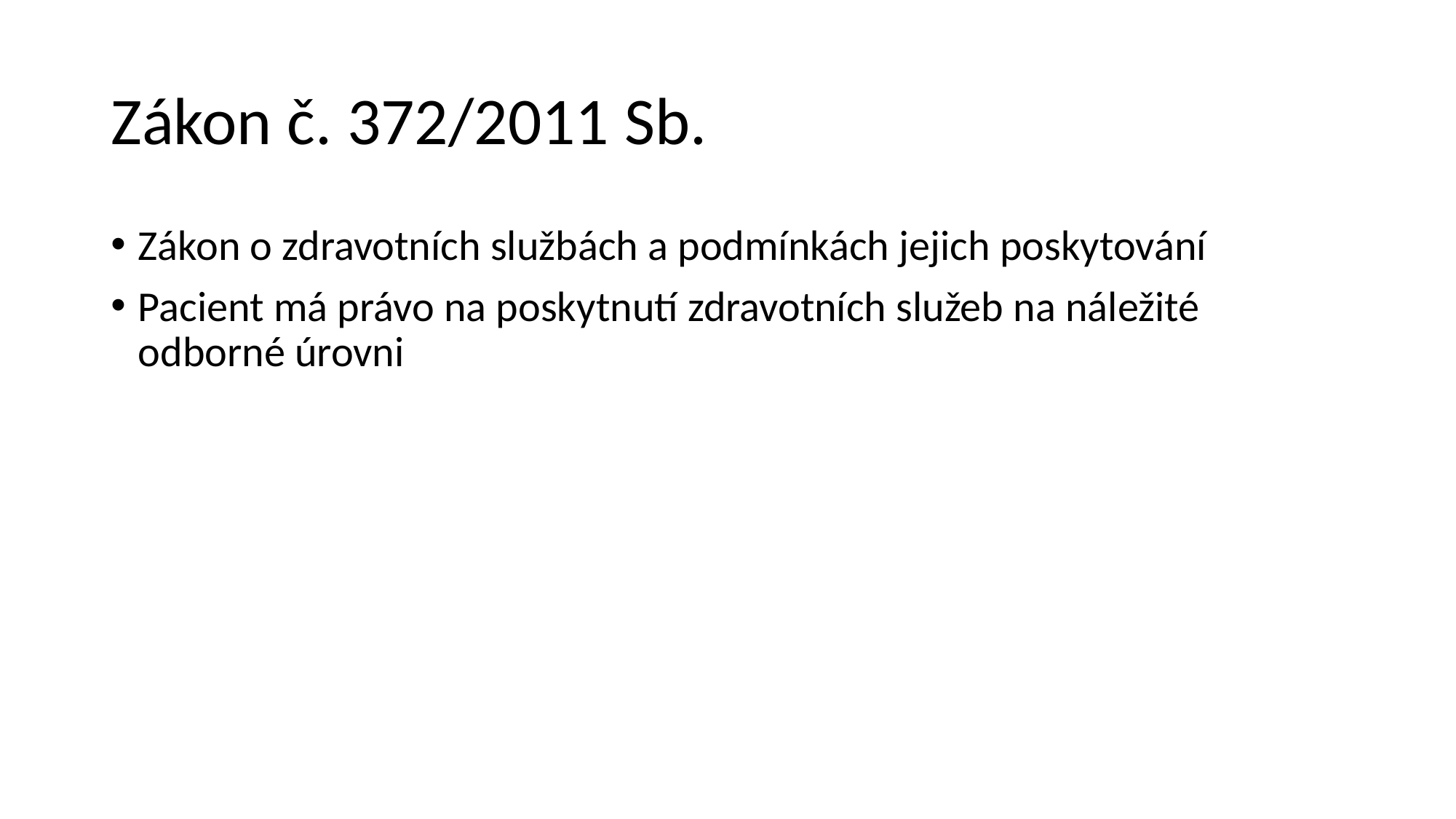

# Zákon č. 372/2011 Sb.
Zákon o zdravotních službách a podmínkách jejich poskytování
Pacient má právo na poskytnutí zdravotních služeb na náležité odborné úrovni